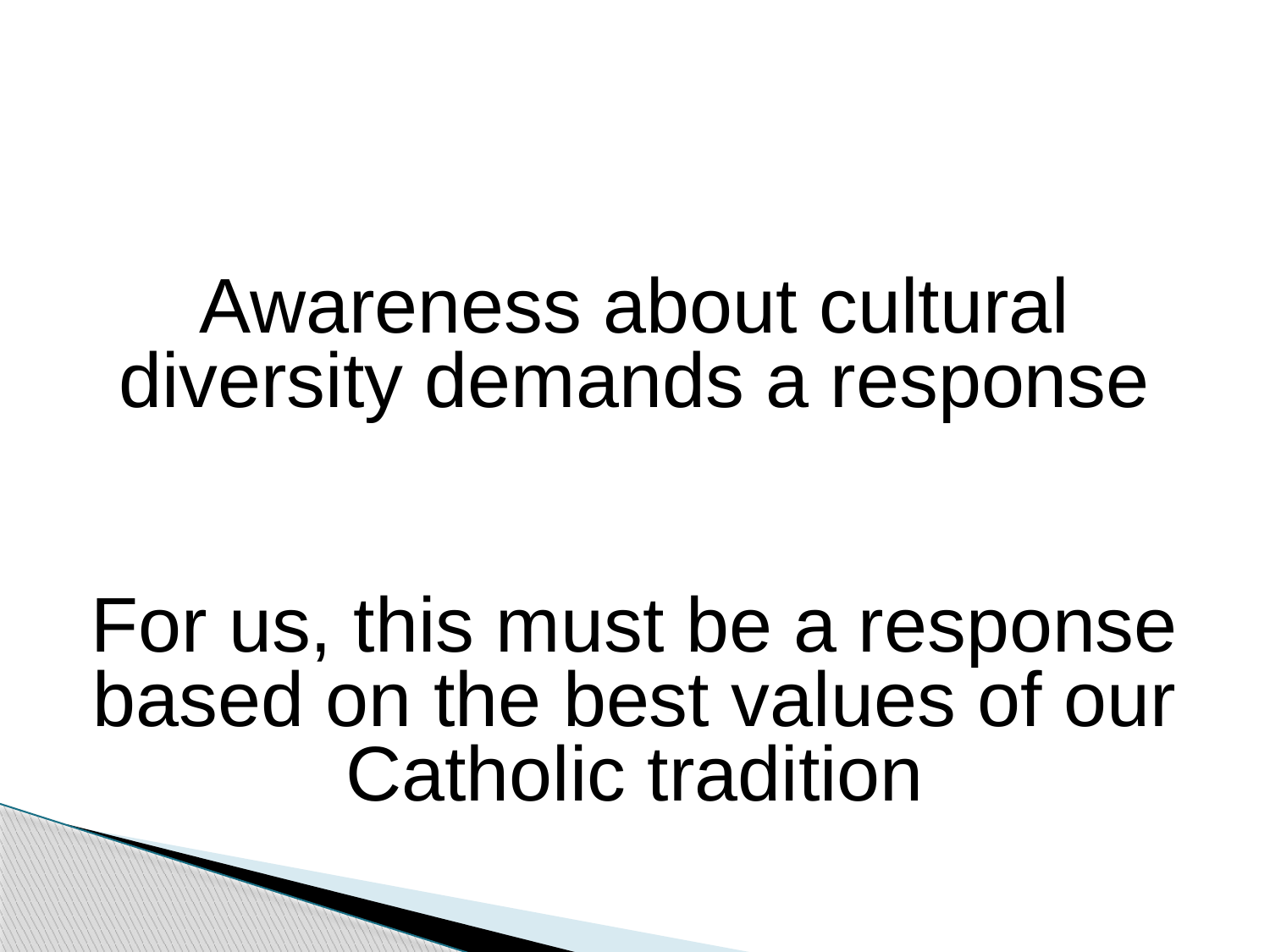

#

Awareness about cultural diversity demands a response

For us, this must be a response based on the best values of our Catholic tradition